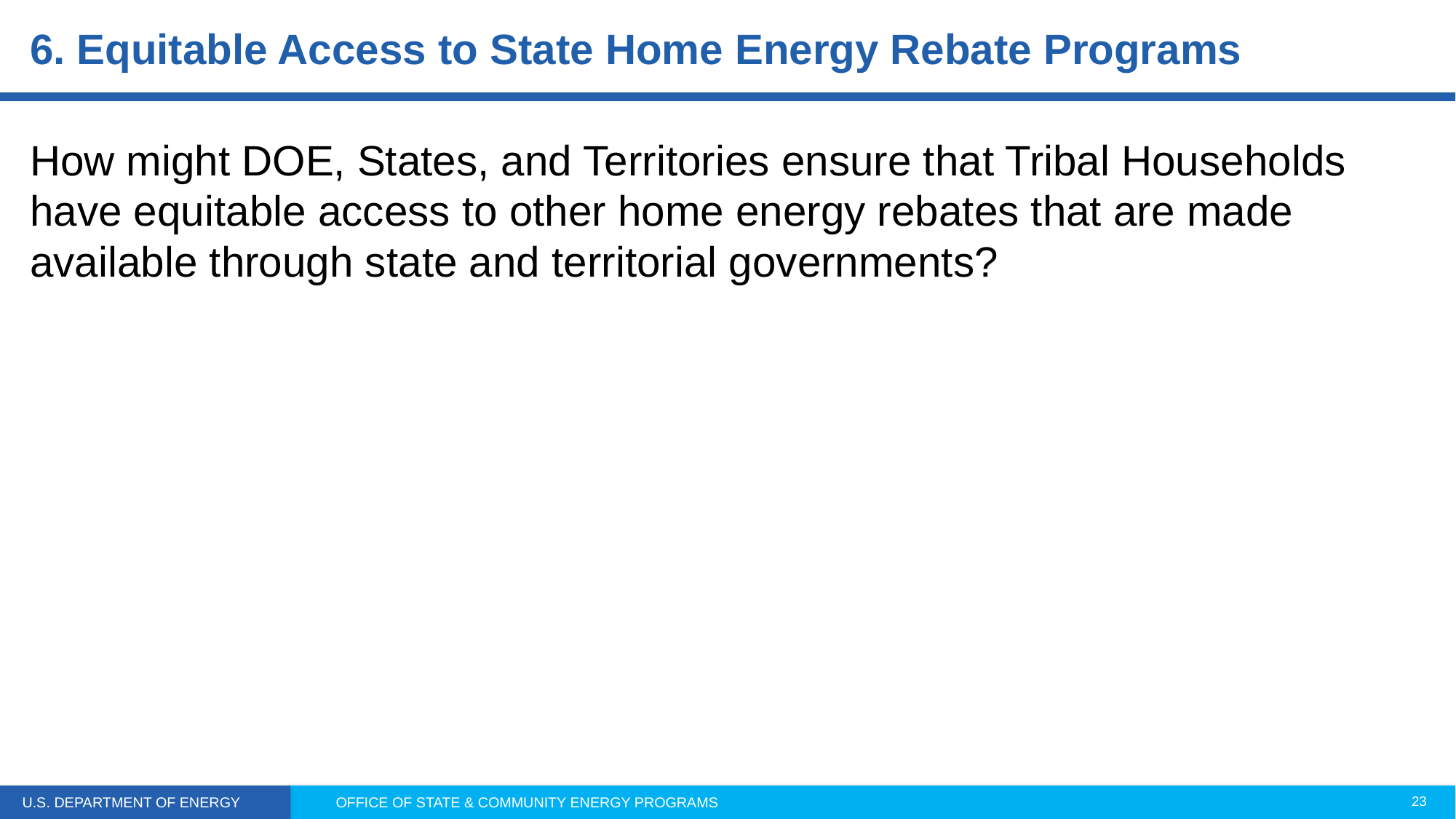

6. Equitable Access to State Home Energy Rebate Programs

How might DOE, States, and Territories ensure that Tribal Households have equitable access to other home energy rebates that are made available through state and territorial governments?

Home Energy Rebates